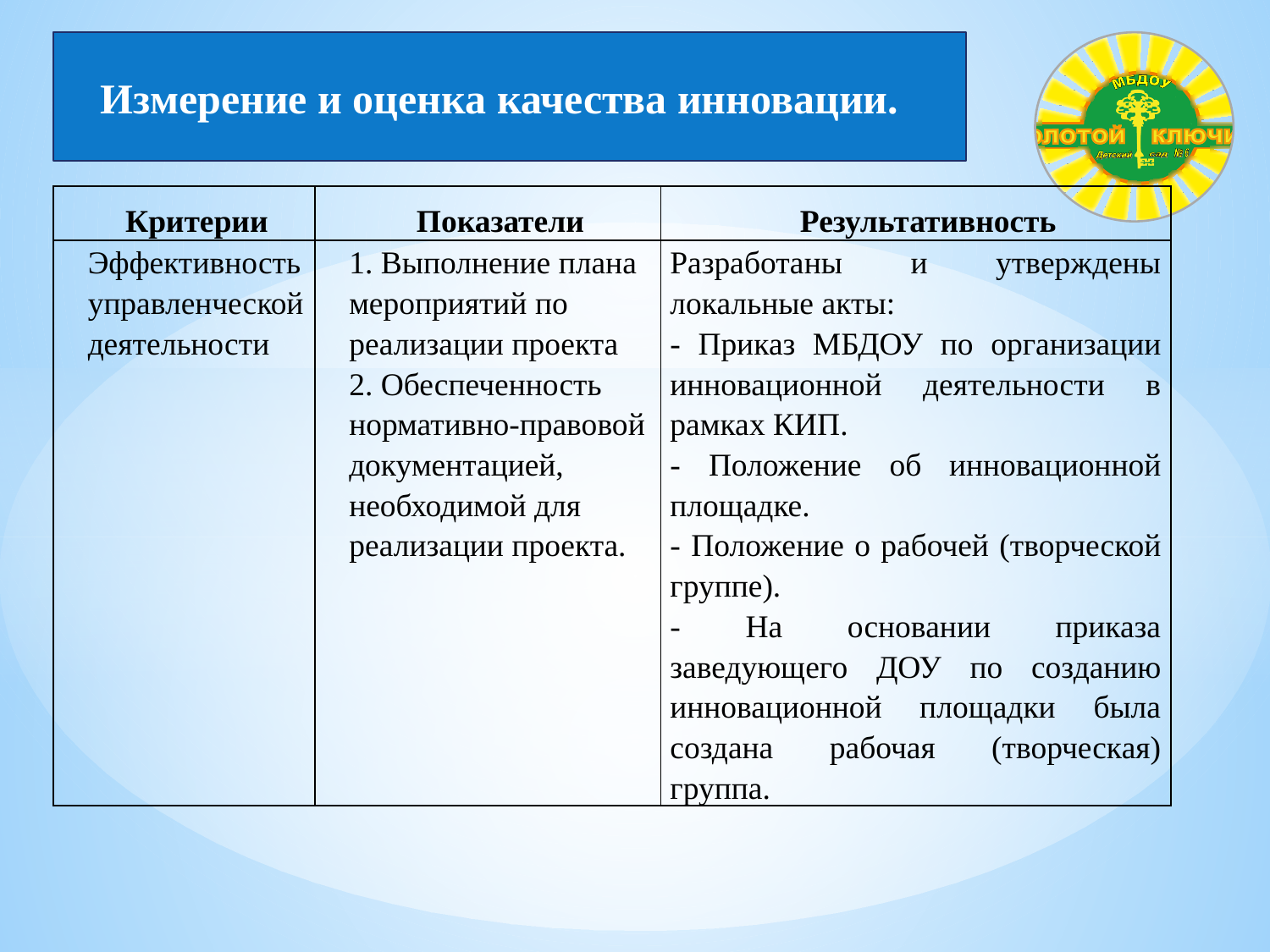

Измерение и оценка качества инновации.

| Критерии | Показатели | Результативность |
| --- | --- | --- |
| Эффективность управленческой деятельности | 1. Выполнение плана мероприятий по реализации проекта 2. Обеспеченность нормативно-правовой документацией, необходимой для реализации проекта. | Разработаны и утверждены локальные акты: - Приказ МБДОУ по организации инновационной деятельности в рамках КИП. - Положение об инновационной площадке. - Положение о рабочей (творческой группе). - На основании приказа заведующего ДОУ по созданию инновационной площадки была создана рабочая (творческая) группа. |